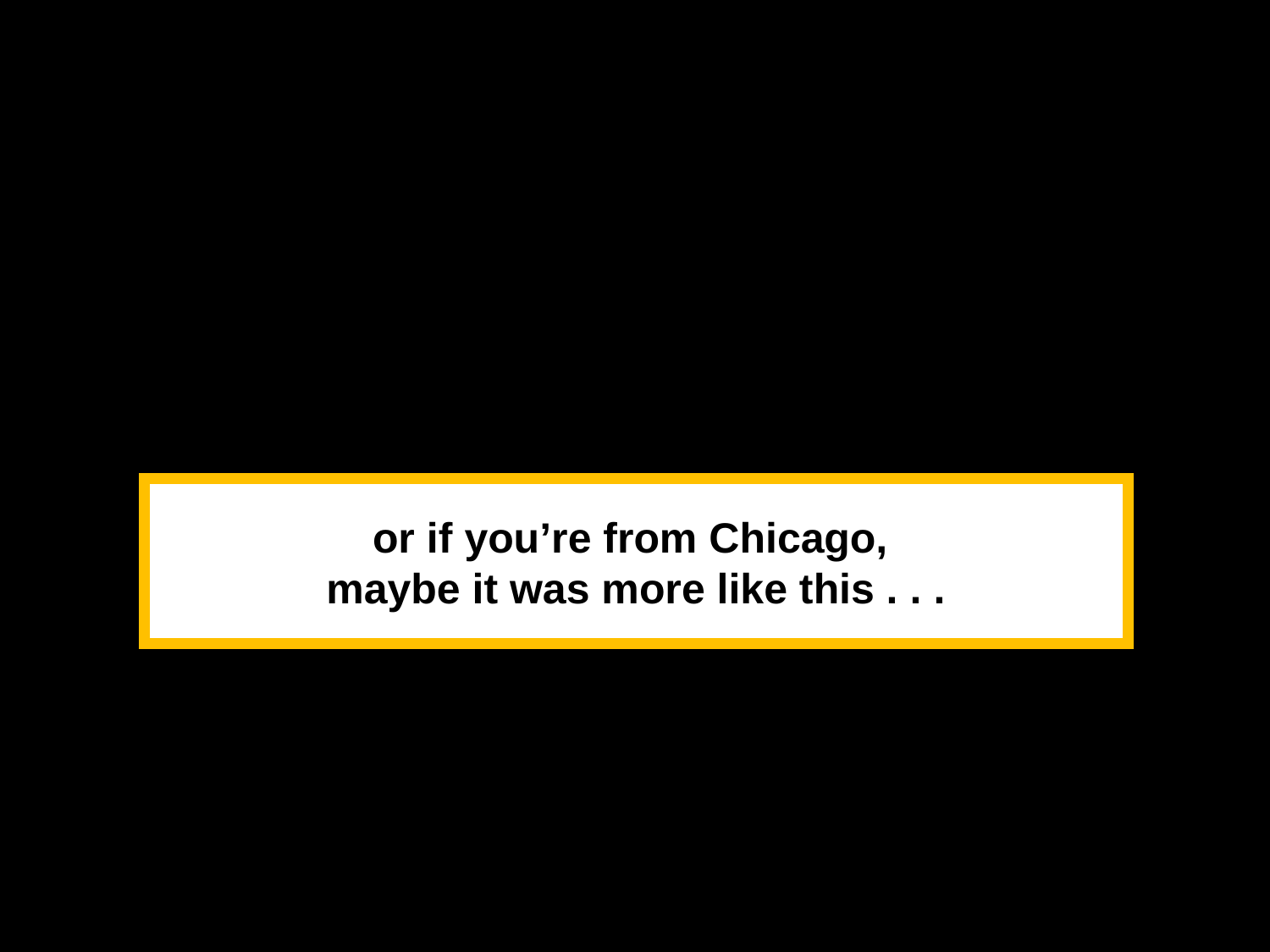

or if you’re from Chicago,
maybe it was more like this . . .